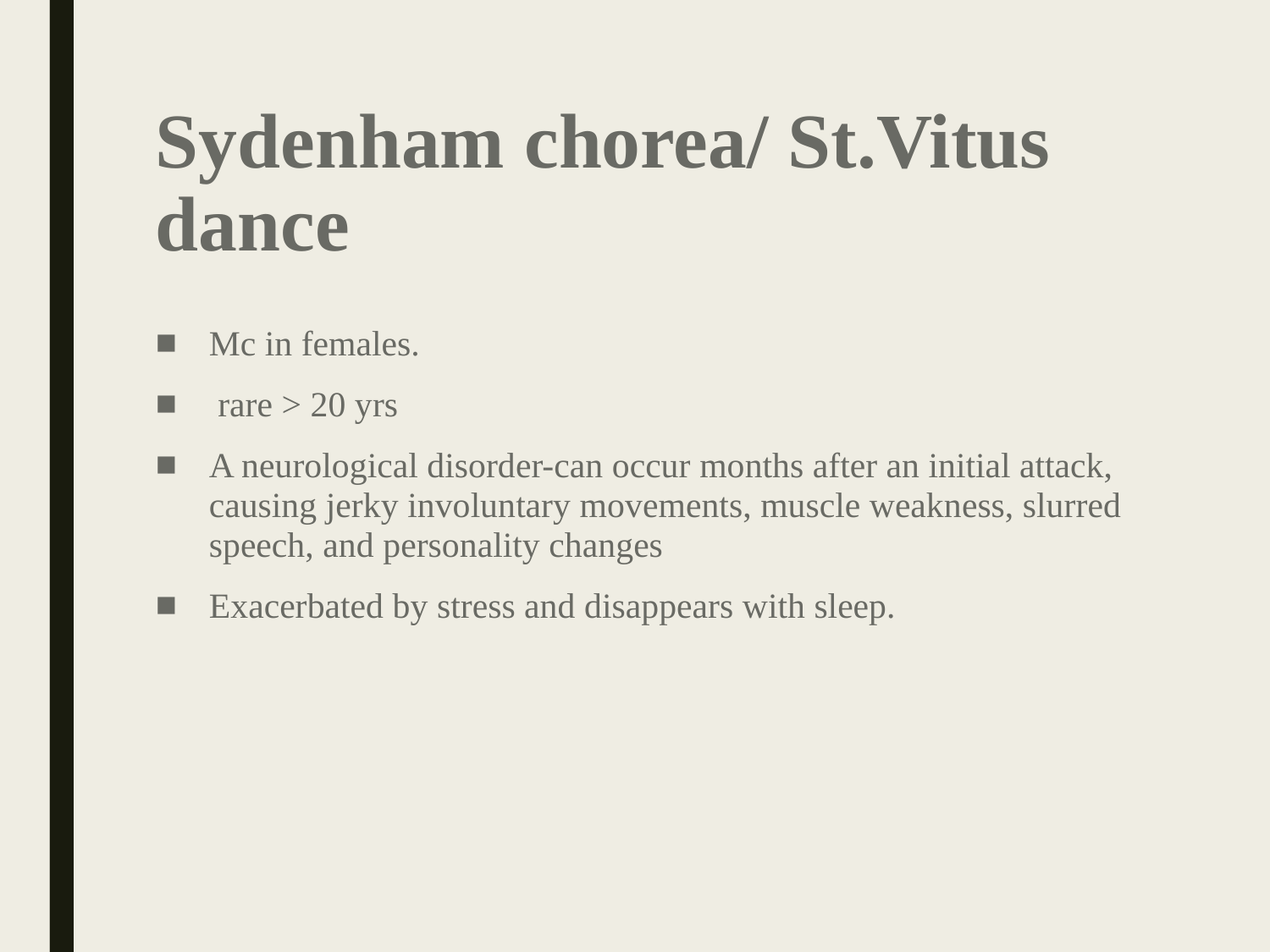

# Sydenham chorea/ St.Vitus dance
Mc in females.
 rare > 20 yrs
A neurological disorder-can occur months after an initial attack, causing jerky involuntary movements, muscle weakness, slurred speech, and personality changes
Exacerbated by stress and disappears with sleep.